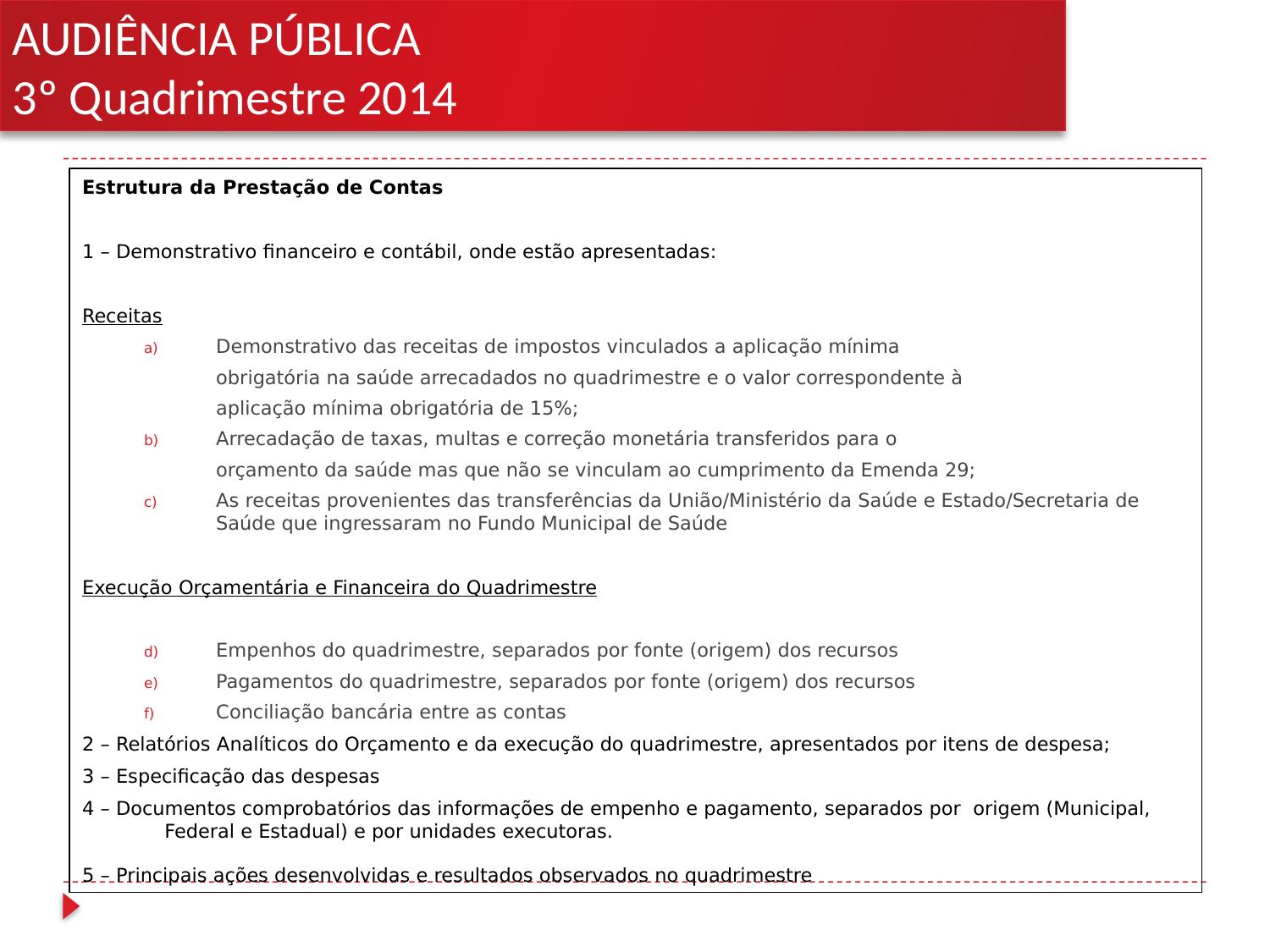

AUDIÊNCIA PÚBLICA
3º Quadrimestre 2014
Estrutura da Prestação de Contas

1 – Demonstrativo financeiro e contábil, onde estão apresentadas:

Receitas
Demonstrativo das receitas de impostos vinculados a aplicação mínima
	obrigatória na saúde arrecadados no quadrimestre e o valor correspondente à
	aplicação mínima obrigatória de 15%;
Arrecadação de taxas, multas e correção monetária transferidos para o
	orçamento da saúde mas que não se vinculam ao cumprimento da Emenda 29;
As receitas provenientes das transferências da União/Ministério da Saúde e Estado/Secretaria de Saúde que ingressaram no Fundo Municipal de Saúde

Execução Orçamentária e Financeira do Quadrimestre

Empenhos do quadrimestre, separados por fonte (origem) dos recursos
Pagamentos do quadrimestre, separados por fonte (origem) dos recursos
Conciliação bancária entre as contas
2 – Relatórios Analíticos do Orçamento e da execução do quadrimestre, apresentados por itens de despesa;
3 – Especificação das despesas
4 – Documentos comprobatórios das informações de empenho e pagamento, separados por  origem (Municipal, Federal e Estadual) e por unidades executoras.
5 – Principais ações desenvolvidas e resultados observados no quadrimestre